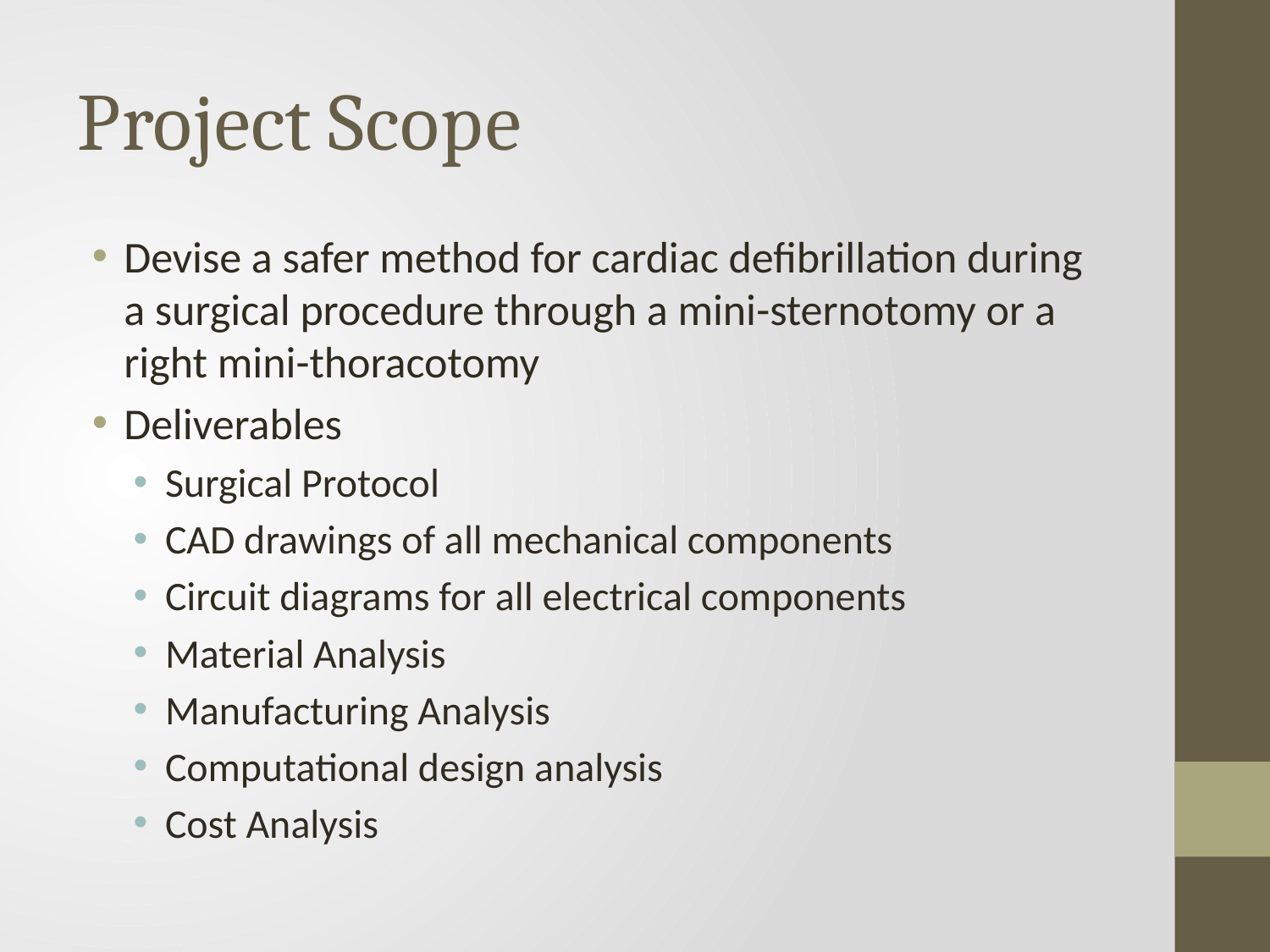

# Project Scope
Devise a safer method for cardiac defibrillation during a surgical procedure through a mini-sternotomy or a right mini-thoracotomy
Deliverables
Surgical Protocol
CAD drawings of all mechanical components
Circuit diagrams for all electrical components
Material Analysis
Manufacturing Analysis
Computational design analysis
Cost Analysis